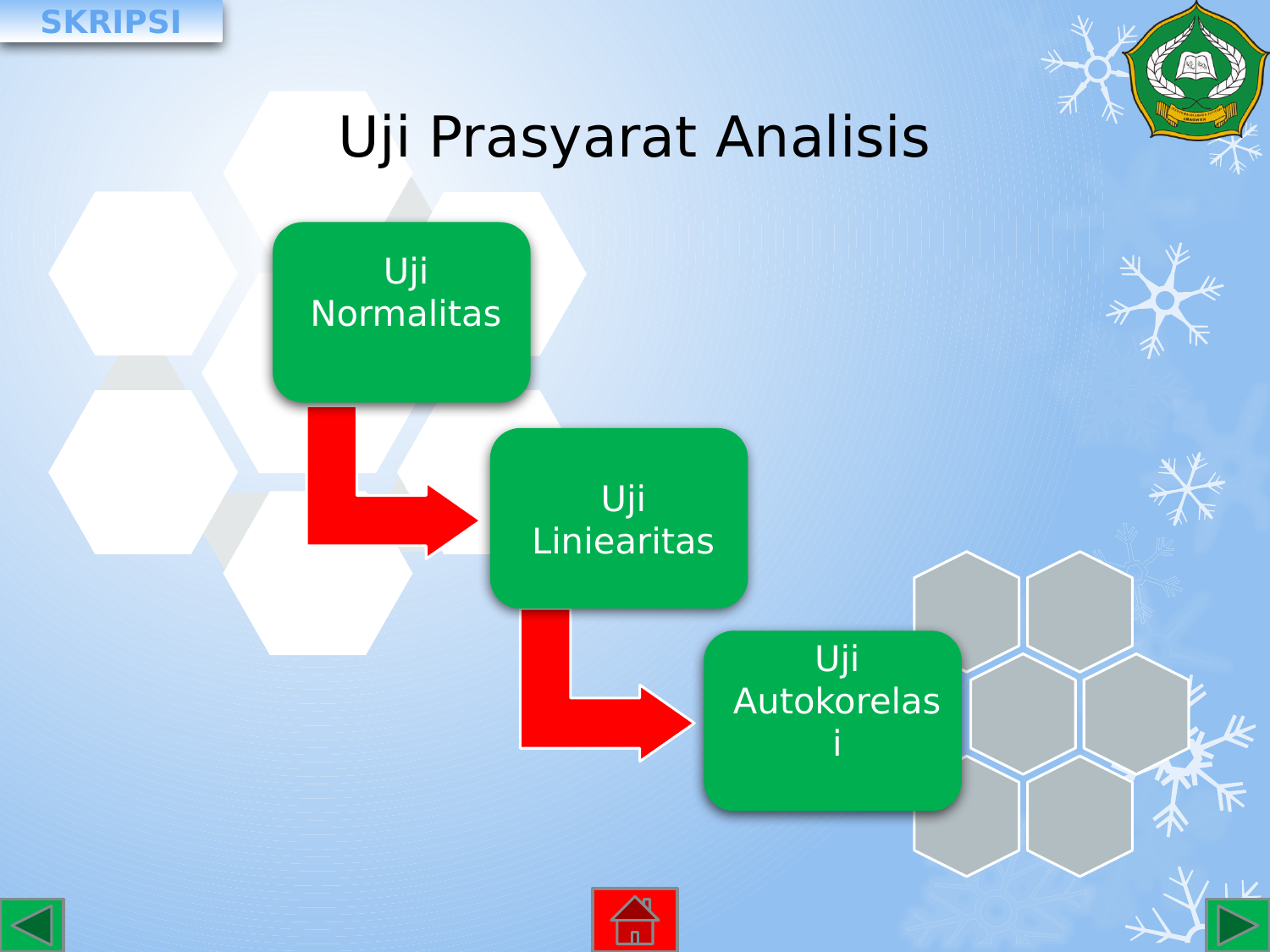

# Uji Prasyarat Analisis
Uji Normalitas

Uji Liniearitas
Uji Autokorelasi